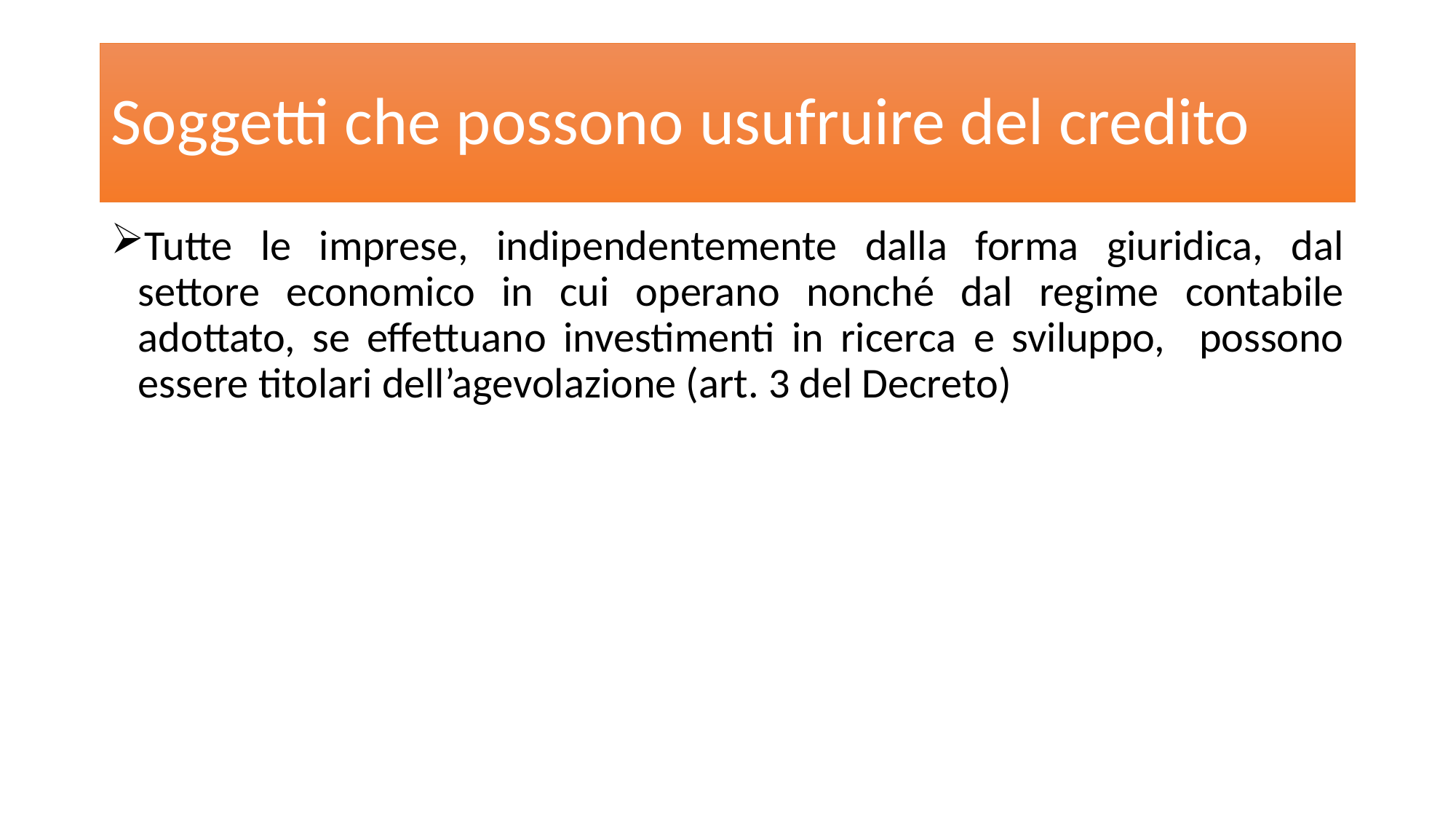

# Soggetti che possono usufruire del credito
Tutte le imprese, indipendentemente dalla forma giuridica, dal settore economico in cui operano nonché dal regime contabile adottato, se effettuano investimenti in ricerca e sviluppo,  possono essere titolari dell’agevolazione (art. 3 del Decreto)